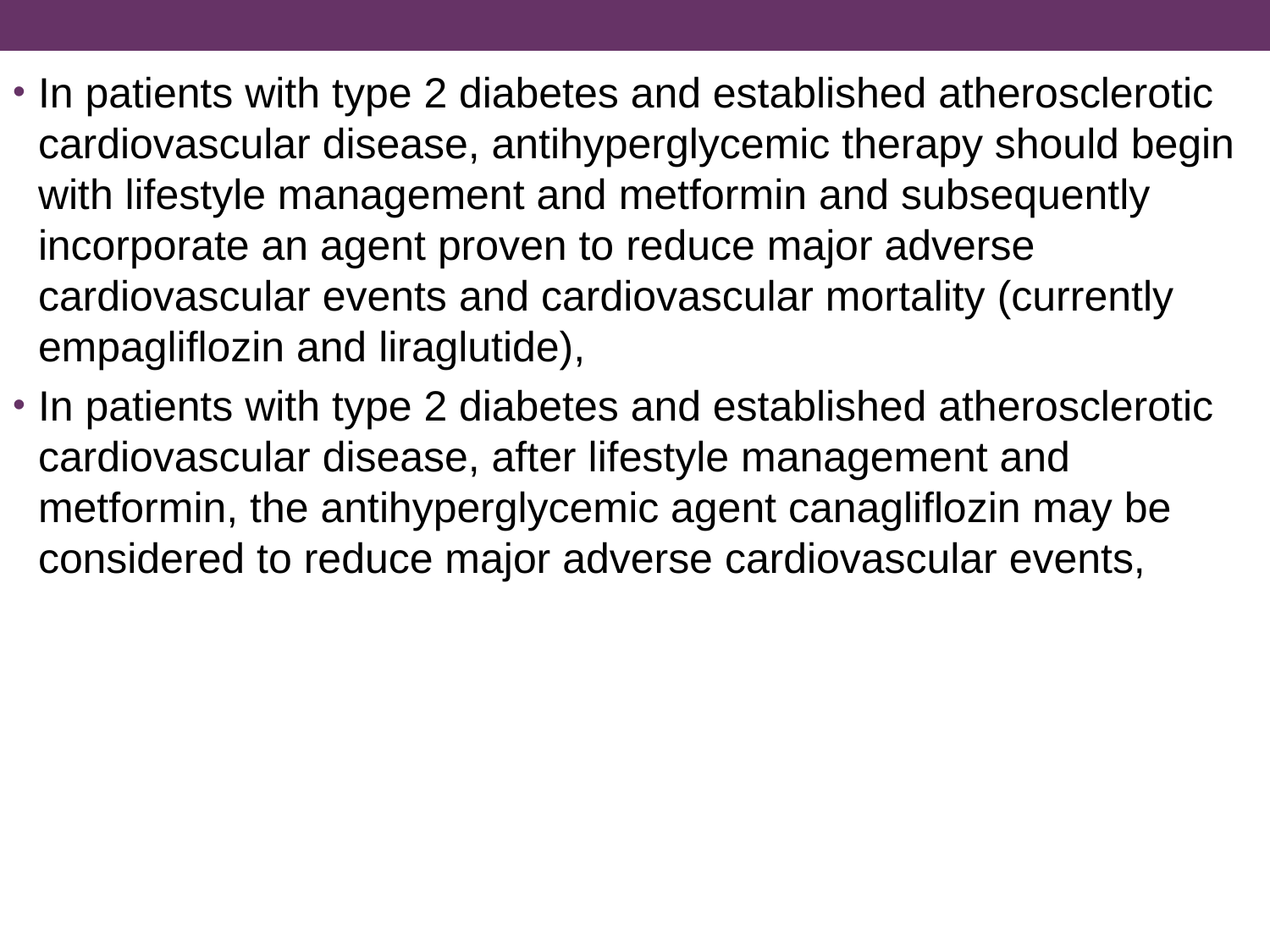

In patients with type 2 diabetes and established atherosclerotic cardiovascular disease, antihyperglycemic therapy should begin with lifestyle management and metformin and subsequently incorporate an agent proven to reduce major adverse cardiovascular events and cardiovascular mortality (currently empagliflozin and liraglutide),
In patients with type 2 diabetes and established atherosclerotic cardiovascular disease, after lifestyle management and metformin, the antihyperglycemic agent canagliflozin may be considered to reduce major adverse cardiovascular events,